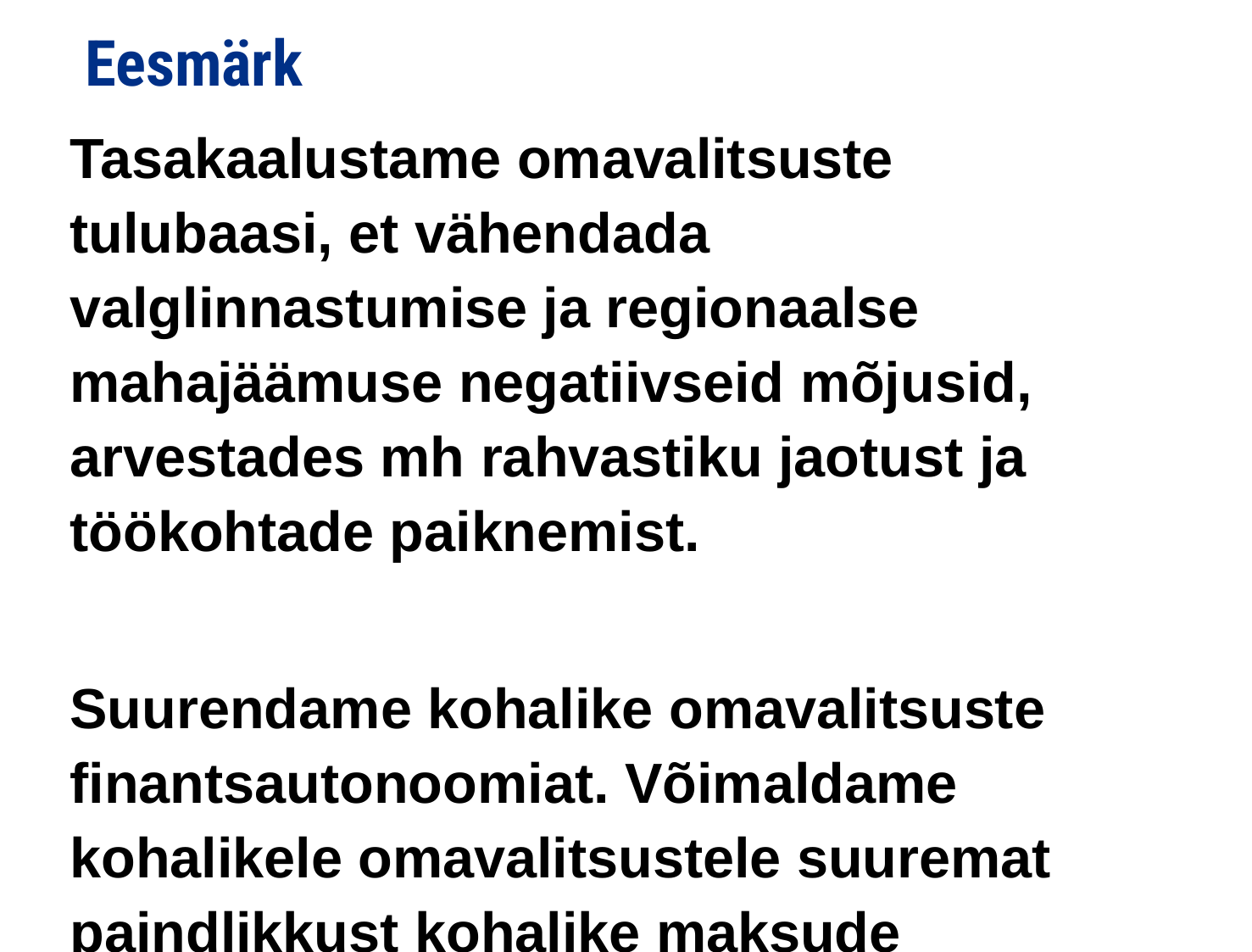

# Eesmärk
Tasakaalustame omavalitsuste tulubaasi, et vähendada valglinnastumise ja regionaalse mahajäämuse negatiivseid mõjusid, arvestades mh rahvastiku jaotust ja töökohtade paiknemist.

Suurendame kohalike omavalitsuste finantsautonoomiat. Võimaldame kohalikele omavalitsustele suuremat paindlikkust kohalike maksude kehtestamisel.